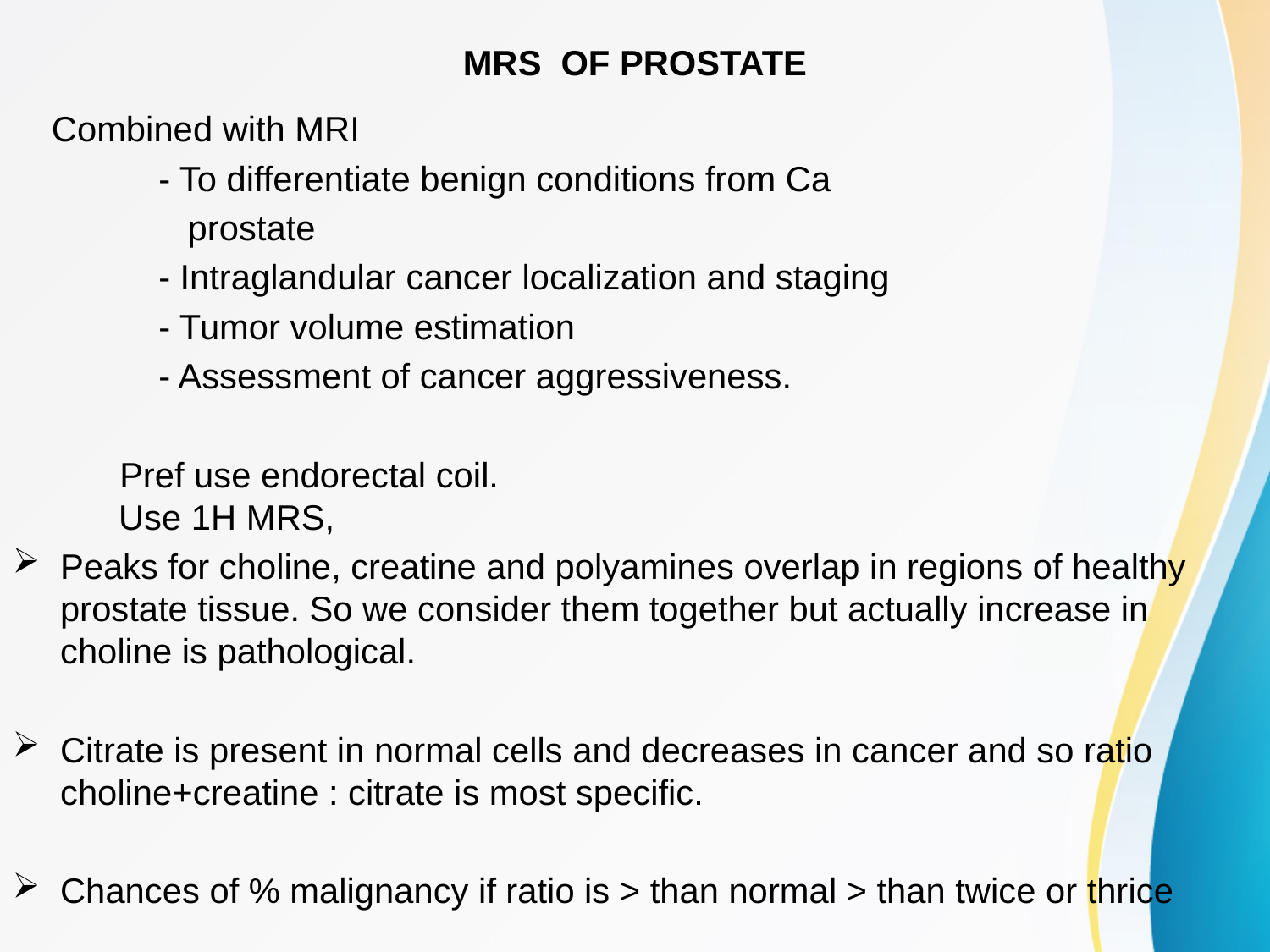

# MRS  OF PROSTATE
    Combined with MRI
               - To differentiate benign conditions from Ca
                  prostate
               - Intraglandular cancer localization and staging
               - Tumor volume estimation
               - Assessment of cancer aggressiveness.

           Pref use endorectal coil.
      Use 1H MRS,
Peaks for choline, creatine and polyamines overlap in regions of healthy prostate tissue. So we consider them together but actually increase in choline is pathological.

Citrate is present in normal cells and decreases in cancer and so ratio choline+creatine : citrate is most specific.

Chances of % malignancy if ratio is > than normal > than twice or thrice